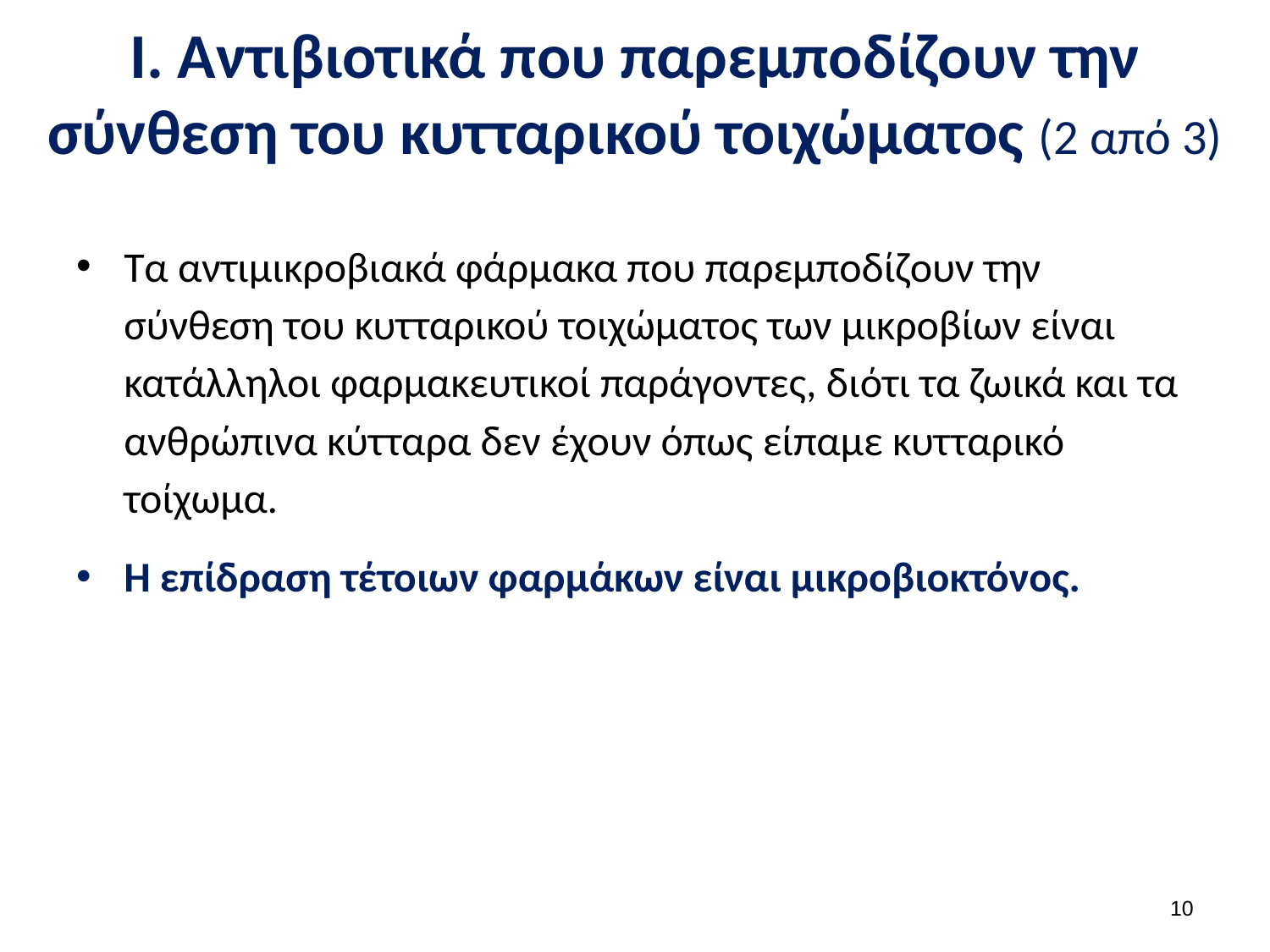

# Ι. Αντιβιοτικά που παρεμποδίζουν την σύνθεση του κυτταρικού τοιχώματος (2 από 3)
Τα αντιμικροβιακά φάρμακα που παρεμποδίζουν την σύνθεση του κυτταρικού τοιχώματος των μικροβίων είναι κατάλληλοι φαρμακευτικοί παράγοντες, διότι τα ζωικά και τα ανθρώπινα κύτταρα δεν έχουν όπως είπαμε κυτταρικό τοίχωμα.
Η επίδραση τέτοιων φαρμάκων είναι μικροβιοκτόνος.
10